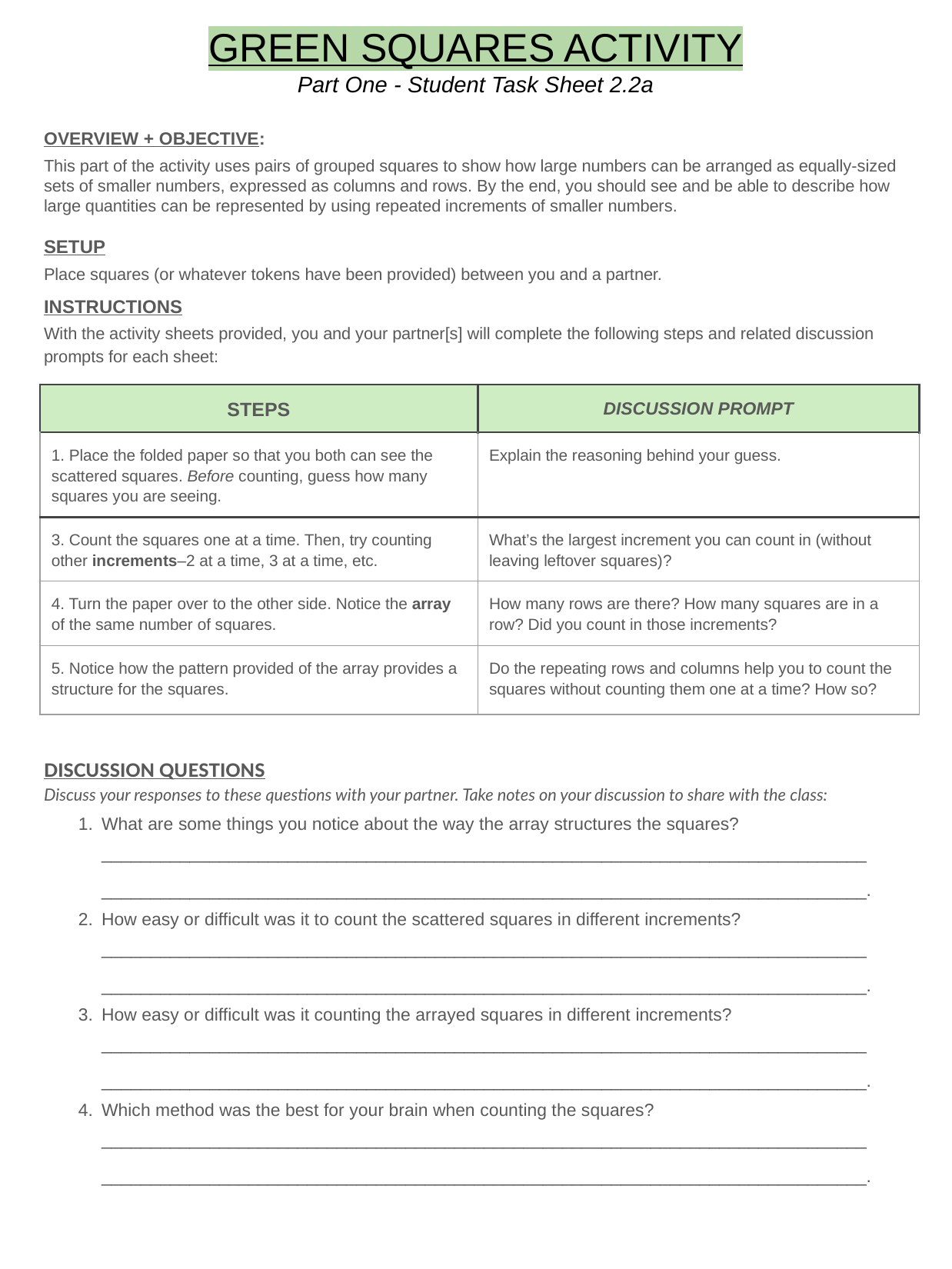

# GREEN SQUARES ACTIVITY
Part One - Student Task Sheet 2.2a
OVERVIEW + OBJECTIVE:
This part of the activity uses pairs of grouped squares to show how large numbers can be arranged as equally-sized sets of smaller numbers, expressed as columns and rows. By the end, you should see and be able to describe how large quantities can be represented by using repeated increments of smaller numbers.
SETUP
Place squares (or whatever tokens have been provided) between you and a partner.
INSTRUCTIONS
With the activity sheets provided, you and your partner[s] will complete the following steps and related discussion prompts for each sheet:

| STEPS | DISCUSSION PROMPT |
| --- | --- |
| 1. Place the folded paper so that you both can see the scattered squares. Before counting, guess how many squares you are seeing. | Explain the reasoning behind your guess. |
| 3. Count the squares one at a time. Then, try counting other increments–2 at a time, 3 at a time, etc. | What’s the largest increment you can count in (without leaving leftover squares)? |
| 4. Turn the paper over to the other side. Notice the array of the same number of squares. | How many rows are there? How many squares are in a row? Did you count in those increments? |
| 5. Notice how the pattern provided of the array provides a structure for the squares. | Do the repeating rows and columns help you to count the squares without counting them one at a time? How so? |
DISCUSSION QUESTIONS
Discuss your responses to these questions with your partner. Take notes on your discussion to share with the class:
What are some things you notice about the way the array structures the squares?
______________________________________________________________________________
______________________________________________________________________________.
How easy or difficult was it to count the scattered squares in different increments?
______________________________________________________________________________
______________________________________________________________________________.
How easy or difficult was it counting the arrayed squares in different increments?
______________________________________________________________________________
______________________________________________________________________________.
Which method was the best for your brain when counting the squares?
______________________________________________________________________________
______________________________________________________________________________.